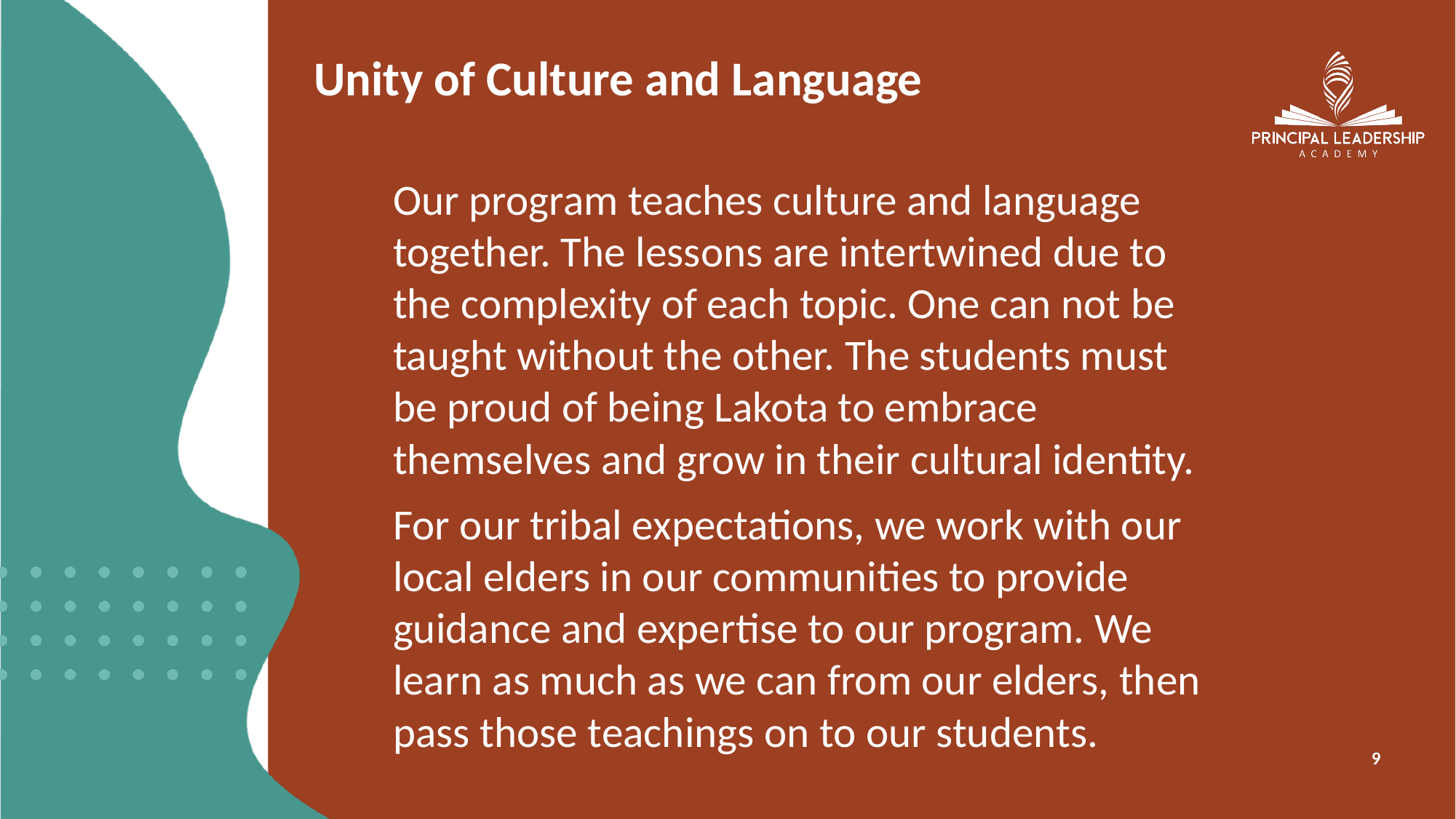

# Unity of Culture and Language

Our program teaches culture and language together. The lessons are intertwined due to the complexity of each topic. One can not be taught without the other. The students must be proud of being Lakota to embrace themselves and grow in their cultural identity.
For our tribal expectations, we work with our local elders in our communities to provide guidance and expertise to our program. We learn as much as we can from our elders, then pass those teachings on to our students.